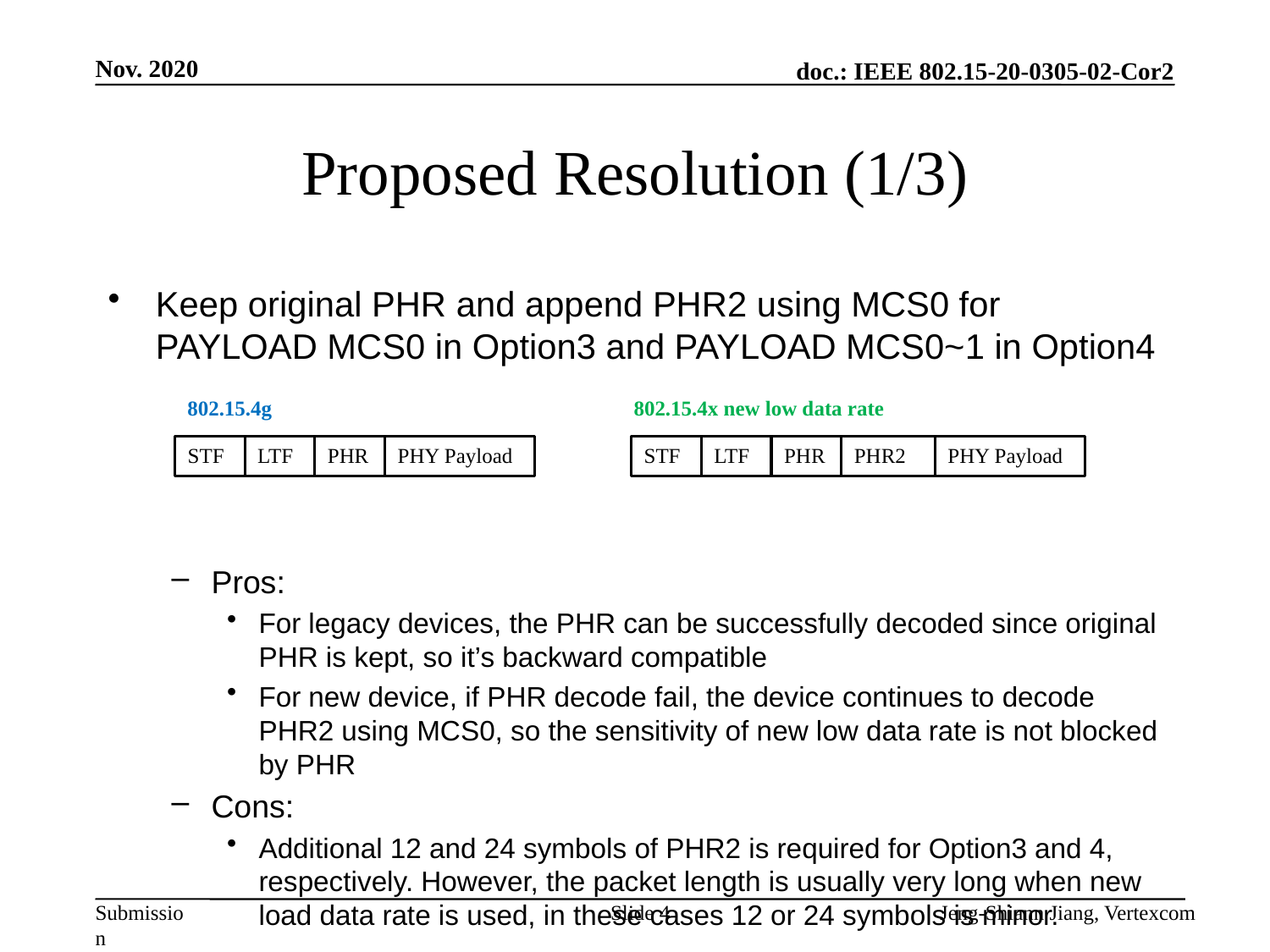

Nov. 2020
# Proposed Resolution (1/3)
Keep original PHR and append PHR2 using MCS0 for PAYLOAD MCS0 in Option3 and PAYLOAD MCS0~1 in Option4

Pros:
For legacy devices, the PHR can be successfully decoded since original PHR is kept, so it’s backward compatible
For new device, if PHR decode fail, the device continues to decode PHR2 using MCS0, so the sensitivity of new low data rate is not blocked by PHR
Cons:
Additional 12 and 24 symbols of PHR2 is required for Option3 and 4, respectively. However, the packet length is usually very long when new load data rate is used, in these cases 12 or 24 symbols is minor.
802.15.4g
802.15.4x new low data rate
STF
LTF
PHR
PHY Payload
STF
LTF
PHR
PHR2
PHY Payload
Slide 4
Jeng-Shiann Jiang, Vertexcom